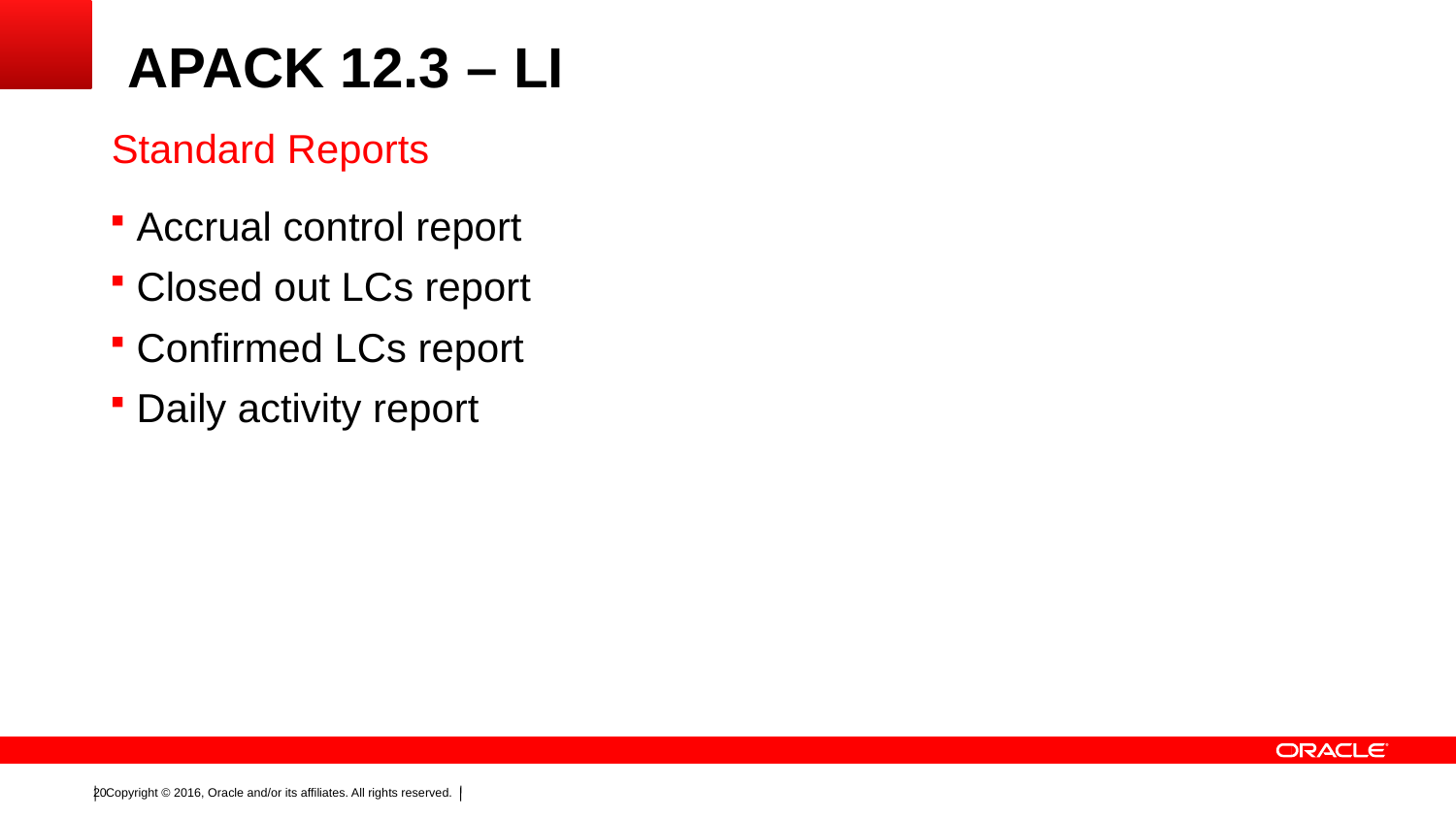

# APACK 12.3 – LI
Standard Reports

Accrual control report
Closed out LCs report
Confirmed LCs report
Daily activity report